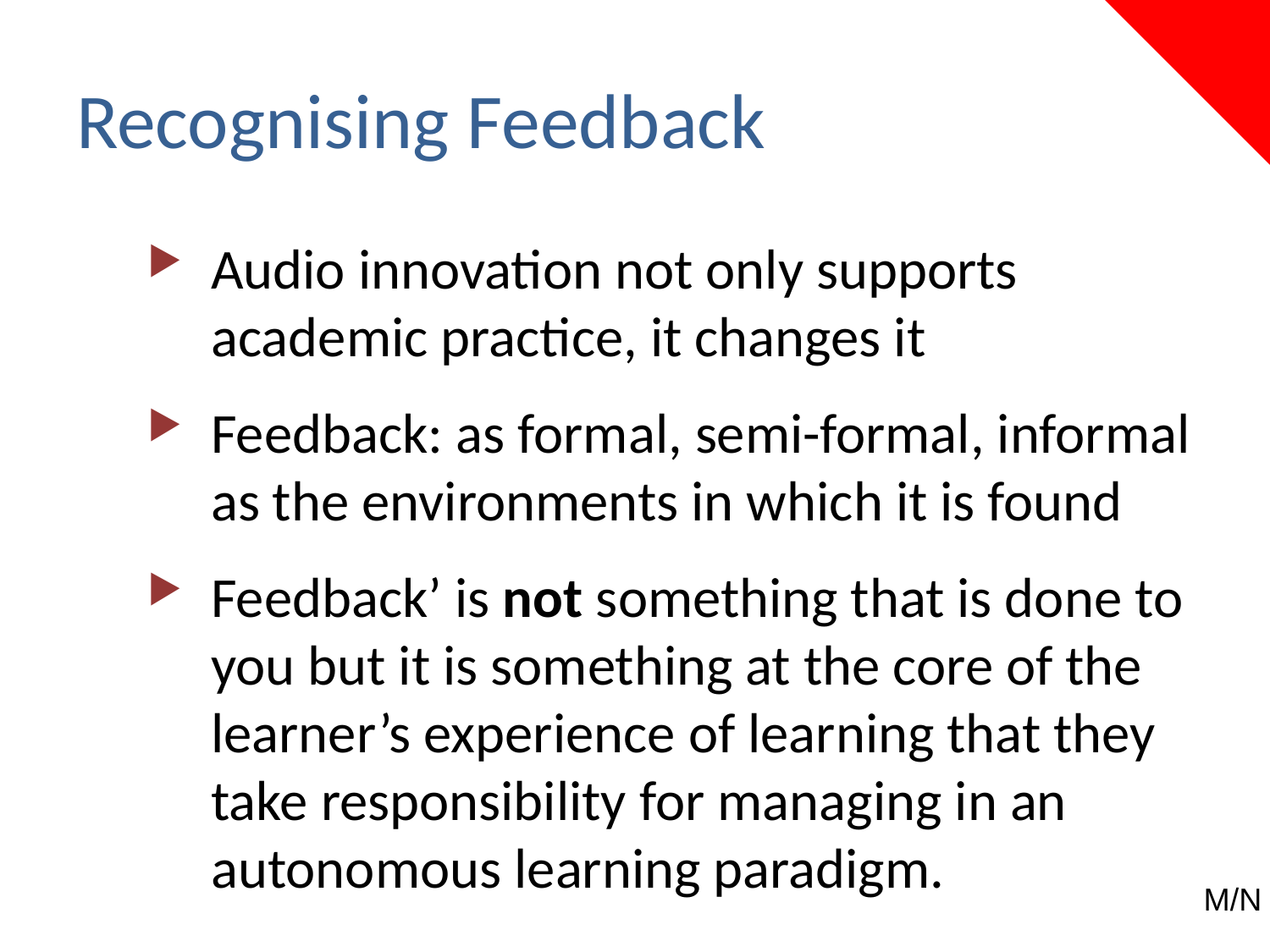

Recognising Feedback
Audio innovation not only supports academic practice, it changes it
Feedback: as formal, semi-formal, informal as the environments in which it is found
Feedback’ is not something that is done to you but it is something at the core of the learner’s experience of learning that they take responsibility for managing in an autonomous learning paradigm.

M/N